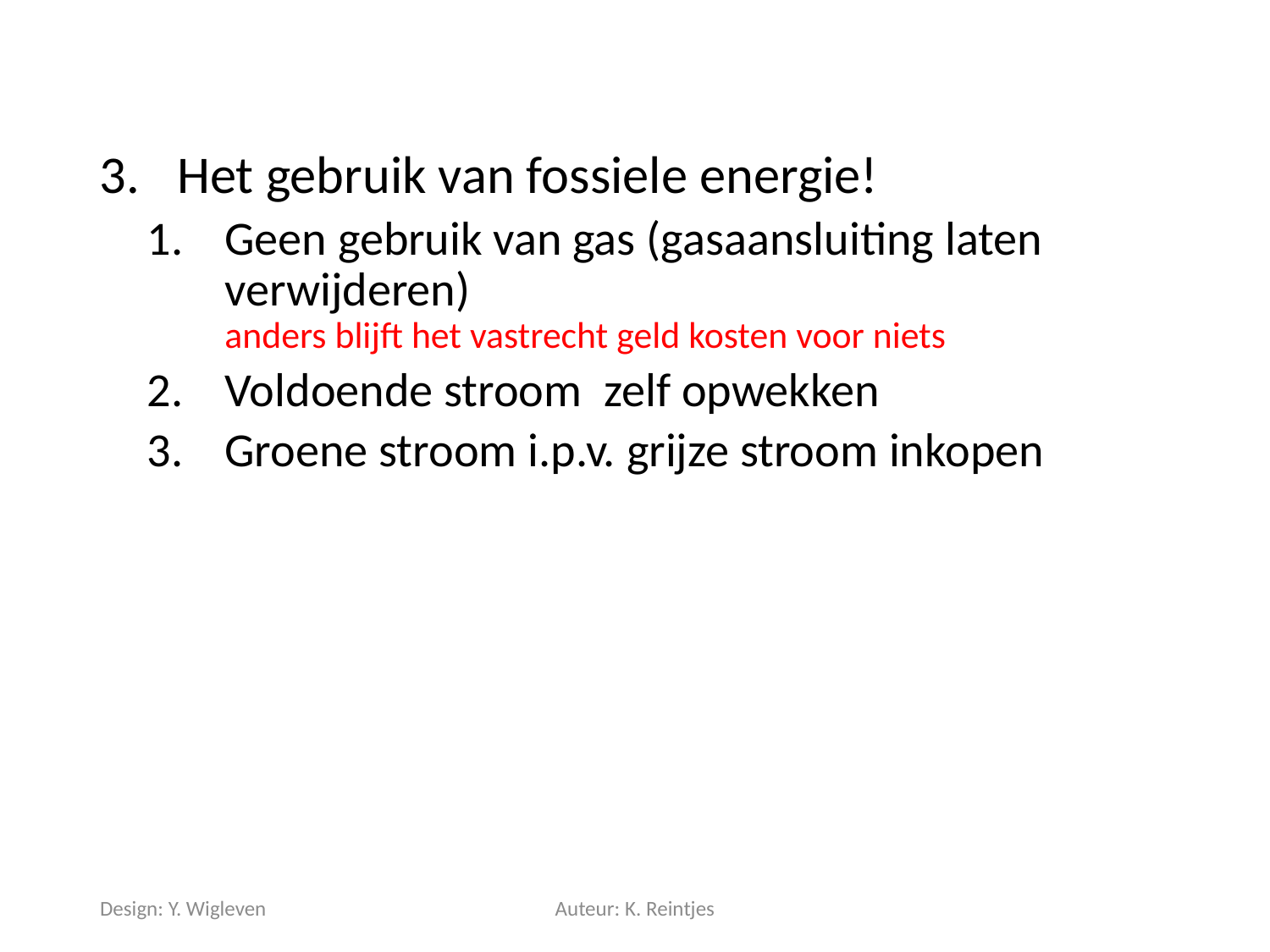

Het gebruik van fossiele energie!
Geen gebruik van gas (gasaansluiting laten verwijderen)
anders blijft het vastrecht geld kosten voor niets
Voldoende stroom  zelf opwekken
Groene stroom i.p.v. grijze stroom inkopen
Design: Y. Wigleven
Auteur: K. Reintjes